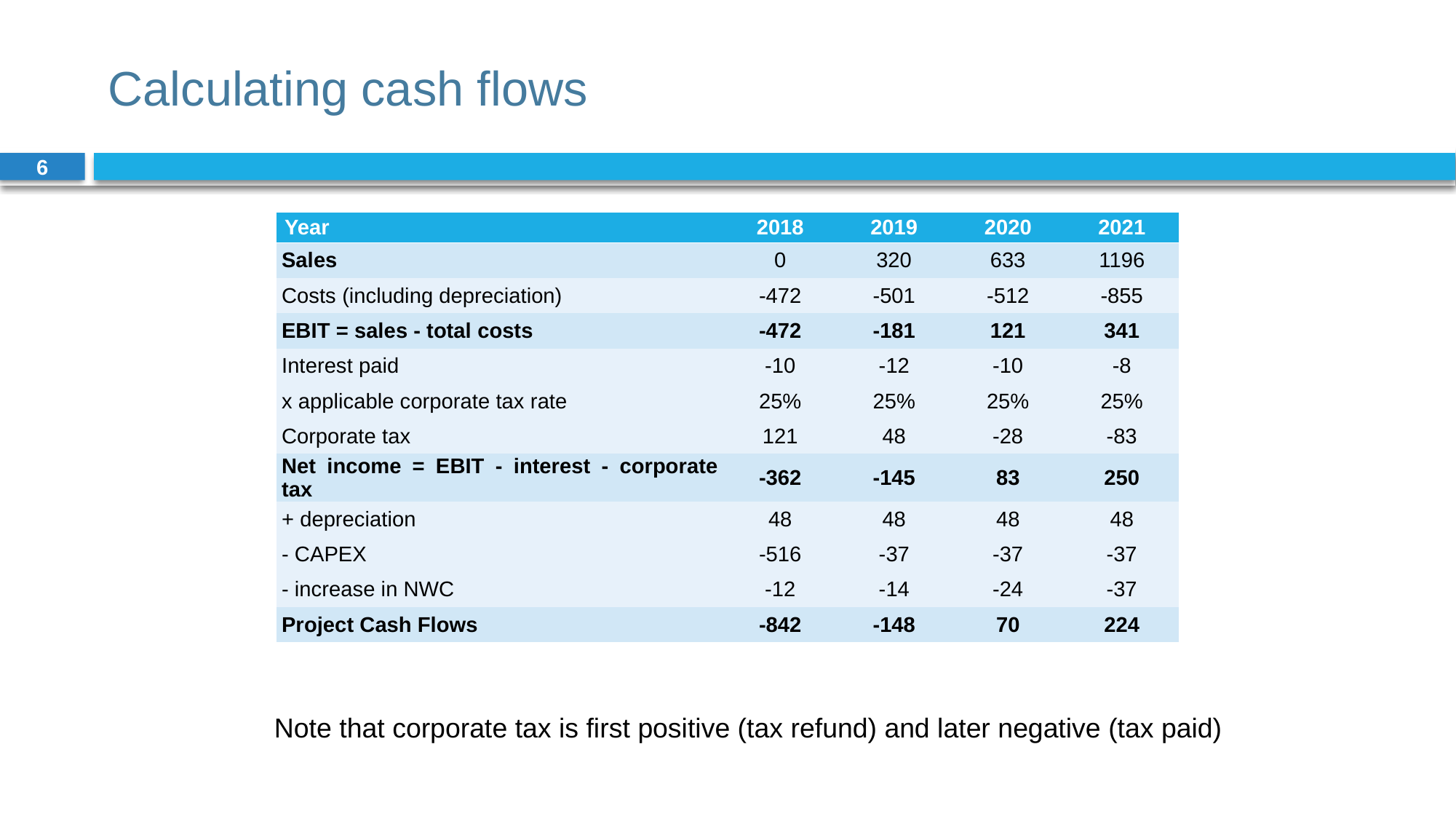

# Calculating cash flows
6
| Year | 2018 | 2019 | 2020 | 2021 |
| --- | --- | --- | --- | --- |
| Sales | 0 | 320 | 633 | 1196 |
| Costs (including depreciation) | -472 | -501 | -512 | -855 |
| EBIT = sales - total costs | -472 | -181 | 121 | 341 |
| Interest paid | -10 | -12 | -10 | -8 |
| x applicable corporate tax rate | 25% | 25% | 25% | 25% |
| Corporate tax | 121 | 48 | -28 | -83 |
| Net income = EBIT - interest - corporate tax | -362 | -145 | 83 | 250 |
| + depreciation | 48 | 48 | 48 | 48 |
| - CAPEX | -516 | -37 | -37 | -37 |
| - increase in NWC | -12 | -14 | -24 | -37 |
| Project Cash Flows | -842 | -148 | 70 | 224 |
Note that corporate tax is first positive (tax refund) and later negative (tax paid)